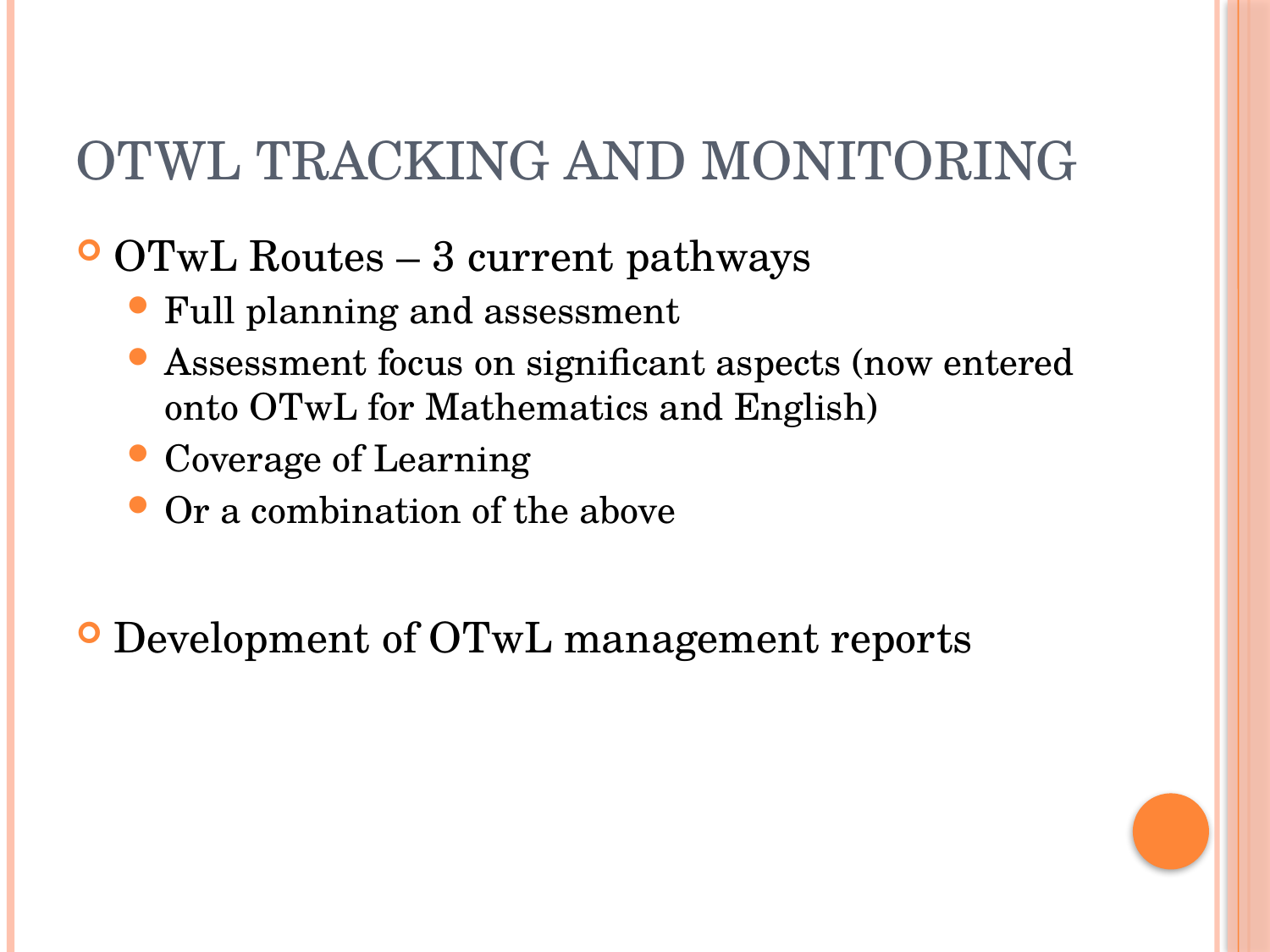

# OTWL Tracking and Monitoring
OTwL Routes – 3 current pathways
Full planning and assessment
Assessment focus on significant aspects (now entered onto OTwL for Mathematics and English)
Coverage of Learning
Or a combination of the above

Development of OTwL management reports